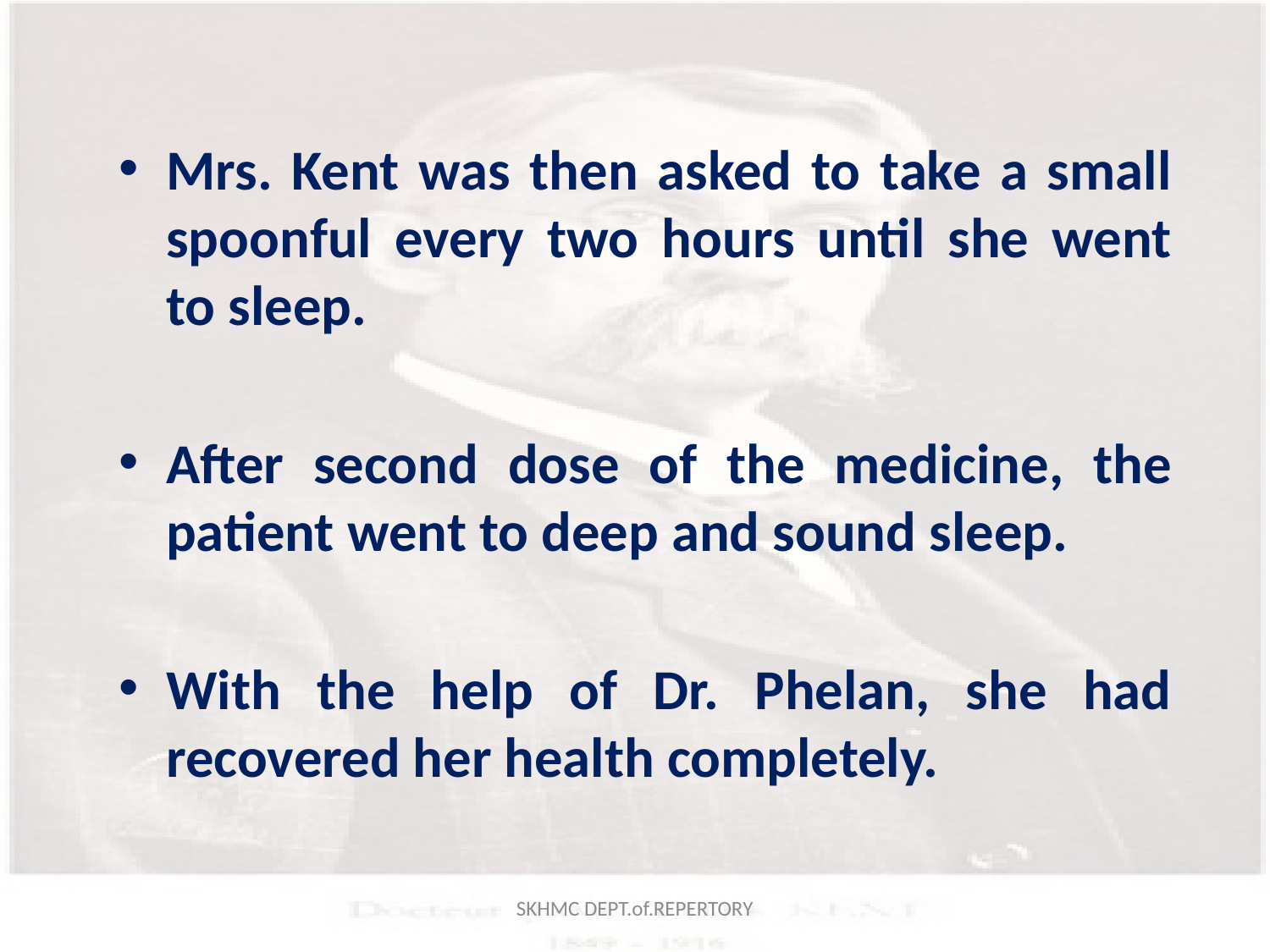

Mrs. Kent was then asked to take a small spoonful every two hours until she went to sleep.

After second dose of the medicine, the patient went to deep and sound sleep.

With the help of Dr. Phelan, she had recovered her health completely.
SKHMC DEPT.of.REPERTORY